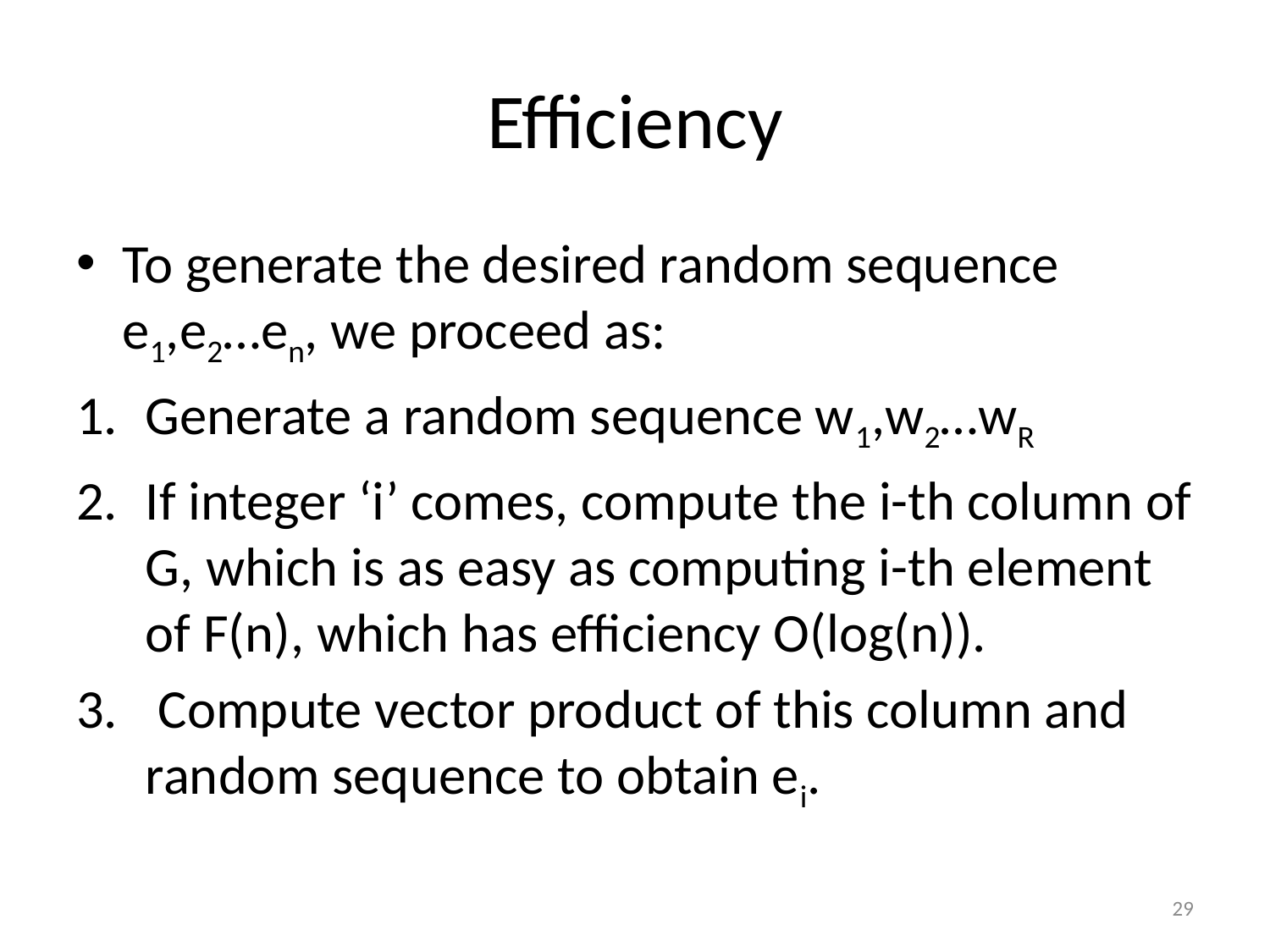

# Efficiency
To generate the desired random sequence e1,e2…en, we proceed as:
Generate a random sequence w1,w2…wR
If integer ‘i’ comes, compute the i-th column of G, which is as easy as computing i-th element of F(n), which has efficiency O(log(n)).
 Compute vector product of this column and random sequence to obtain ei.

29